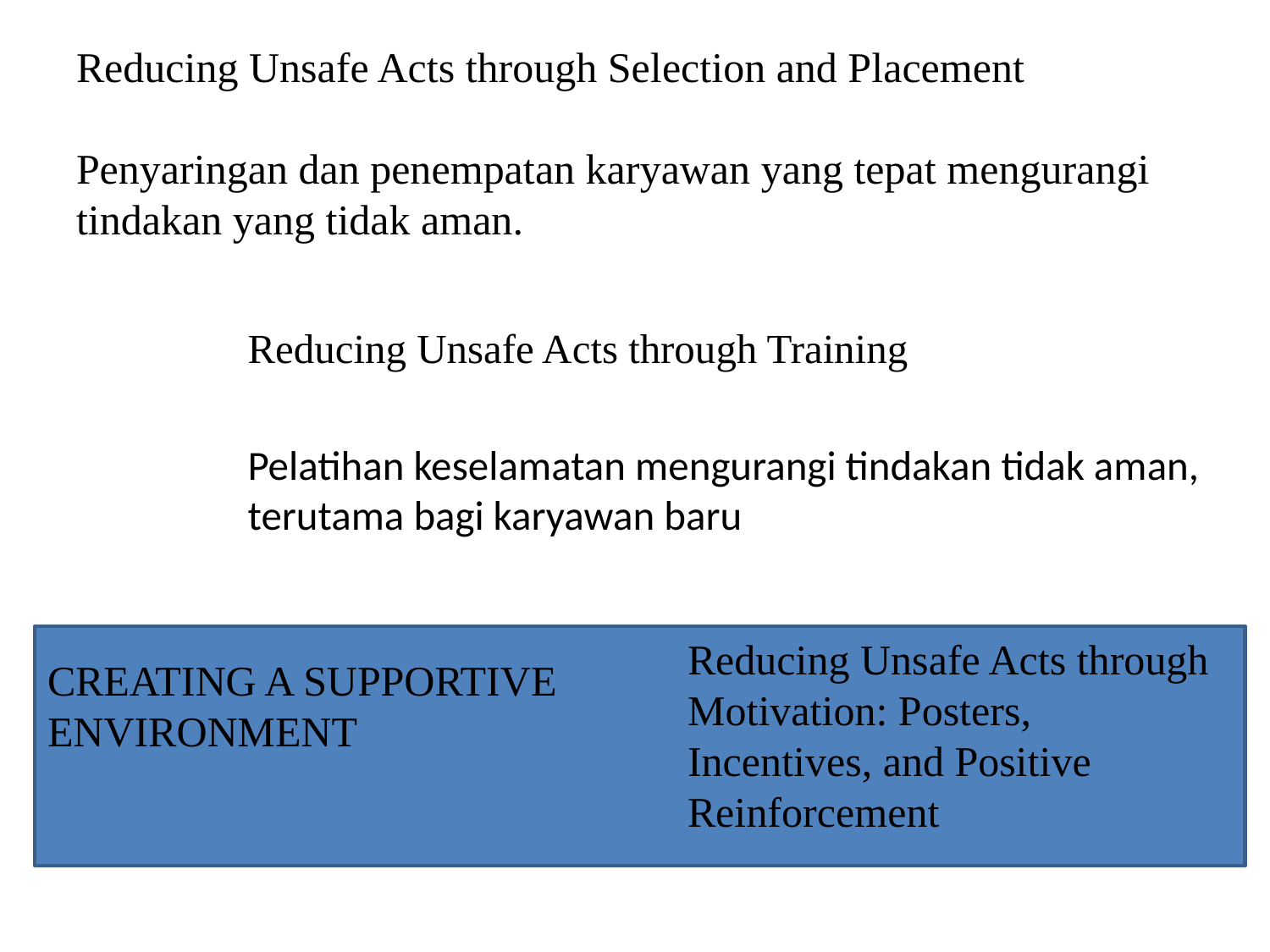

# Reducing Unsafe Acts through Selection and Placement Penyaringan dan penempatan karyawan yang tepat mengurangi tindakan yang tidak aman.
Reducing Unsafe Acts through Training

Pelatihan keselamatan mengurangi tindakan tidak aman, terutama bagi karyawan baru

Reducing Unsafe Acts through Motivation: Posters, Incentives, and Positive Reinforcement

CREATING A SUPPORTIVE ENVIRONMENT